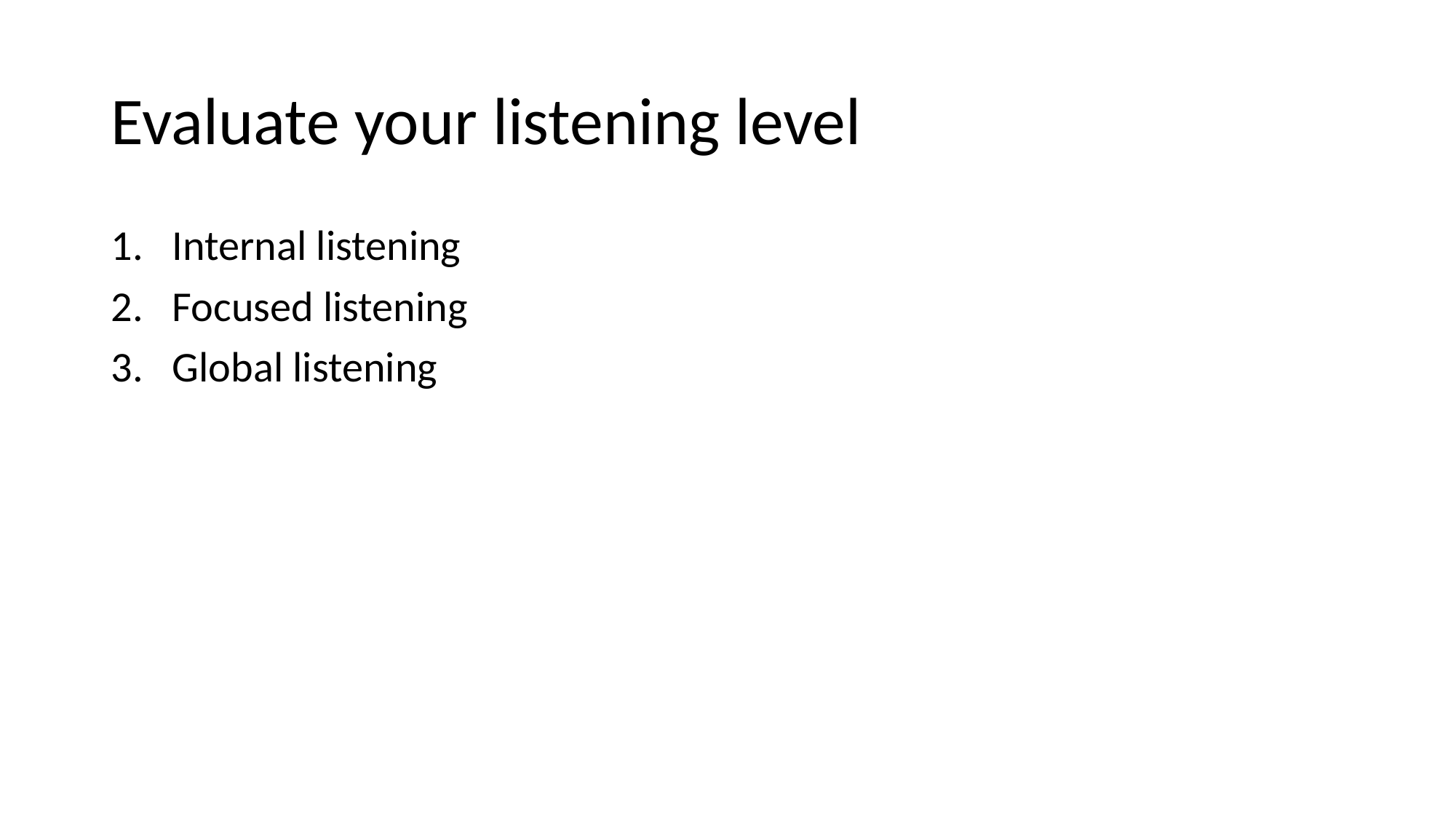

# Evaluate your listening level
Internal listening
Focused listening
Global listening